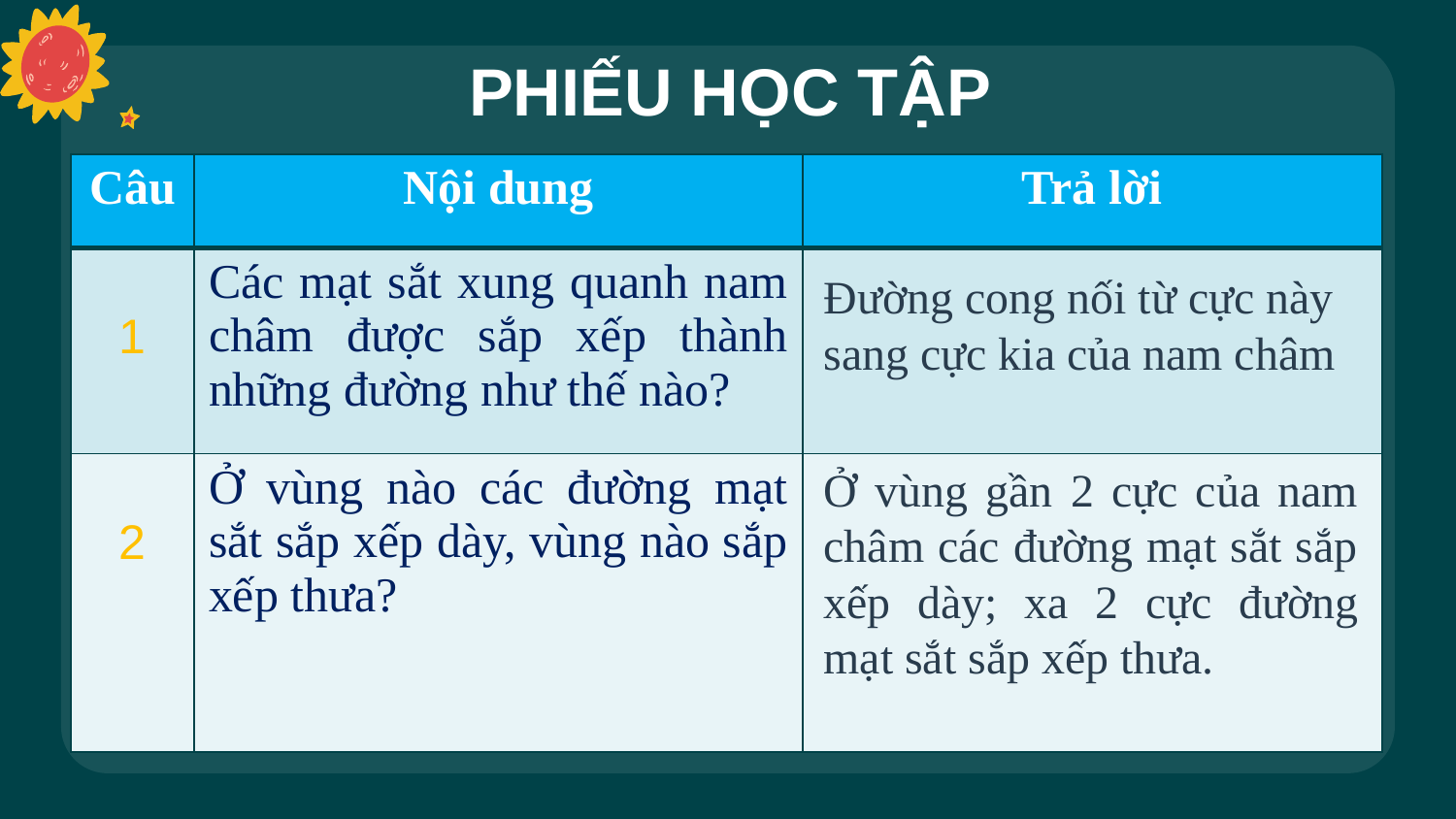

PHIẾU HỌC TẬP
| Câu | Nội dung | Trả lời |
| --- | --- | --- |
| 1 | Các mạt sắt xung quanh nam châm được sắp xếp thành những đường như thế nào? |  |
| 2 | Ở vùng nào các đường mạt sắt sắp xếp dày, vùng nào sắp xếp thưa? |  |
Đường cong nối từ cực này sang cực kia của nam châm
Ở vùng gần 2 cực của nam châm các đường mạt sắt sắp xếp dày; xa 2 cực đường mạt sắt sắp xếp thưa.